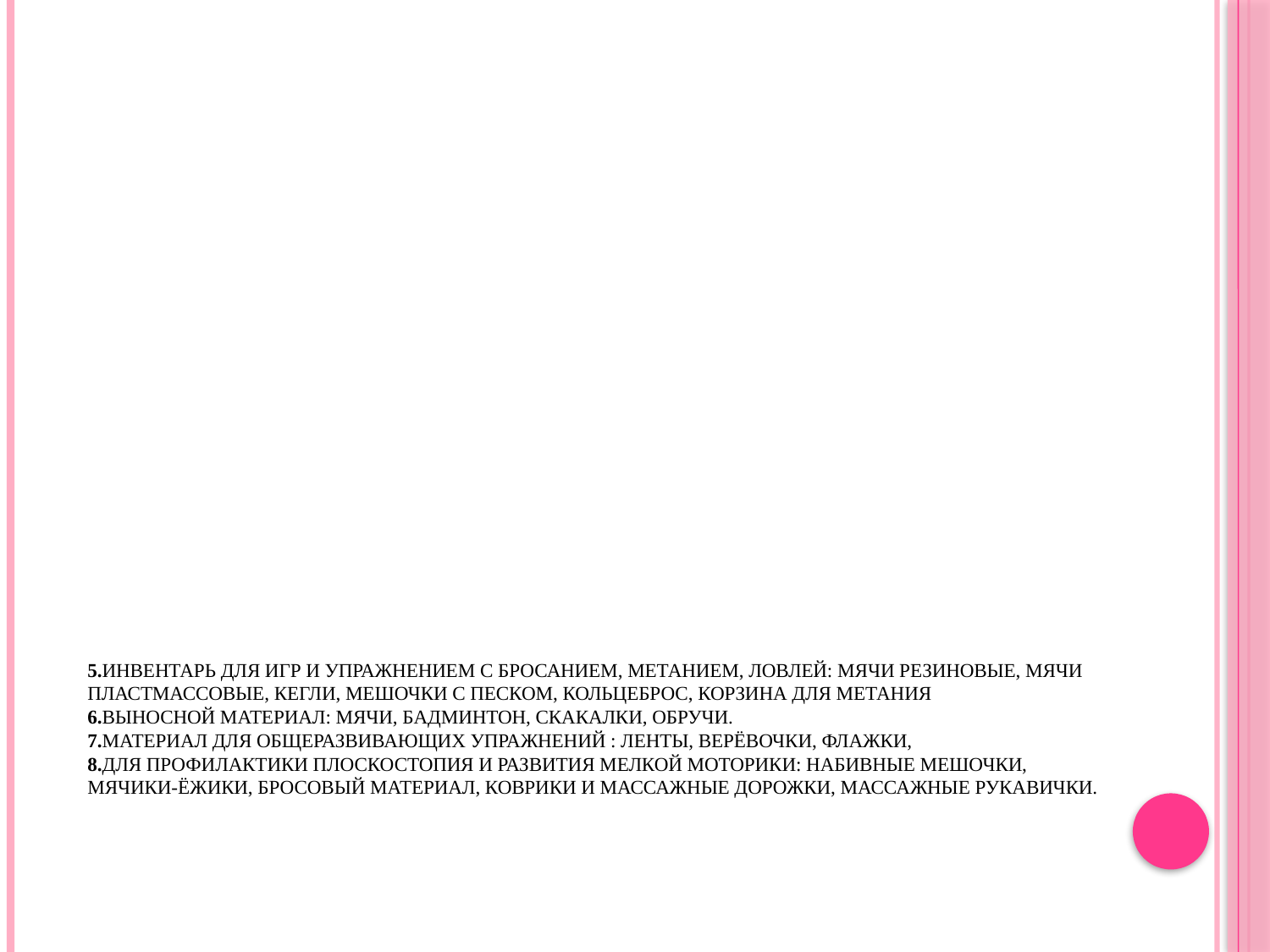

# 5.Инвентарь для игр и упражнением с бросанием, метанием, ловлей: мячи резиновые, мячи пластмассовые, кегли, мешочки с песком, кольцеброс, корзина для метания 6.Выносной материал: мячи, бадминтон, скакалки, обручи. 7.Материал для общеразвивающих упражнений : ленты, верёвочки, флажки, 8.Для профилактики плоскостопия и развития мелкой моторики: набивные мешочки, мячики-ёжики, бросовый материал, коврики и массажные дорожки, массажные рукавички.